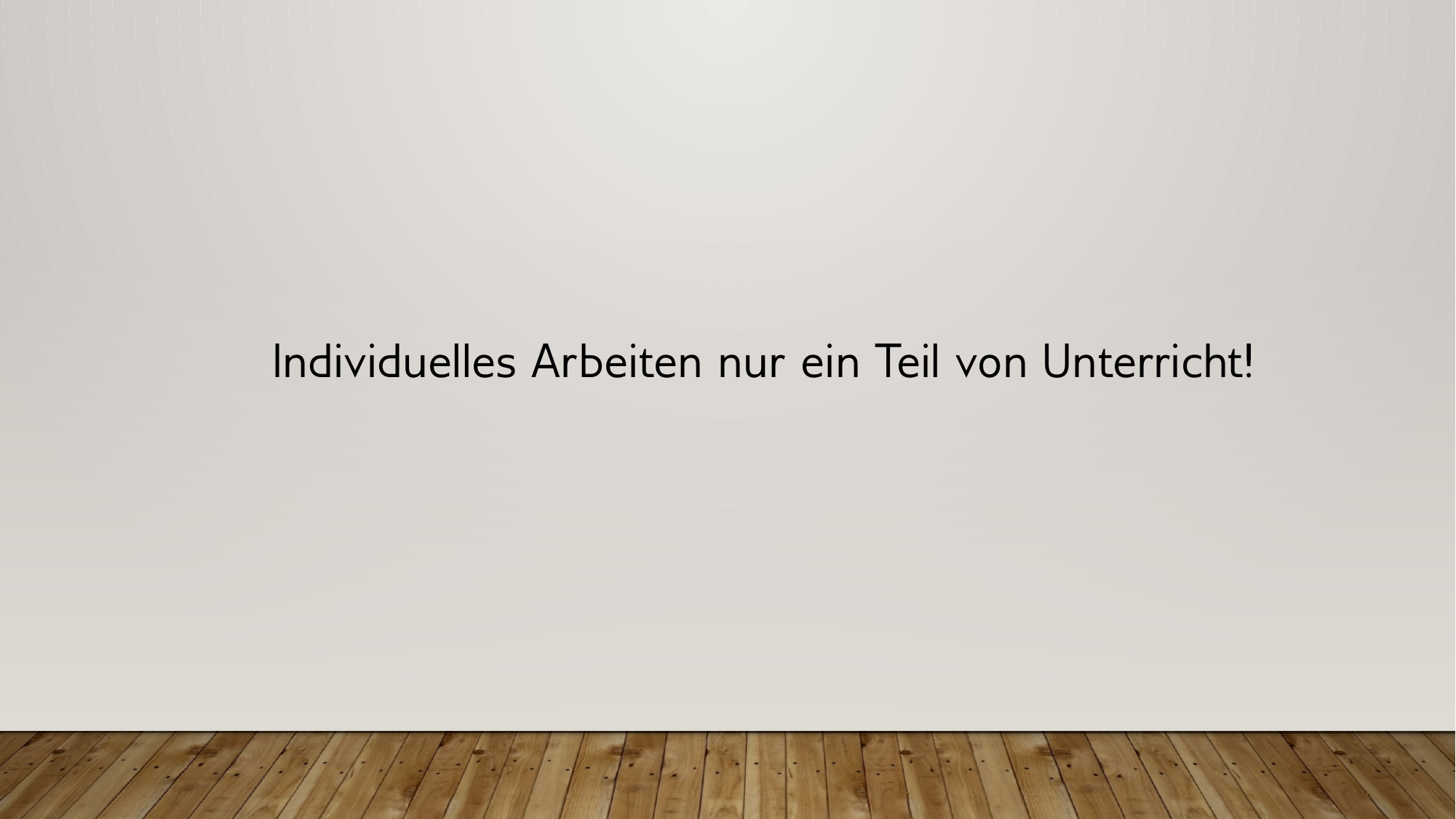

Individuelles Arbeiten nur ein Teil von Unterricht!